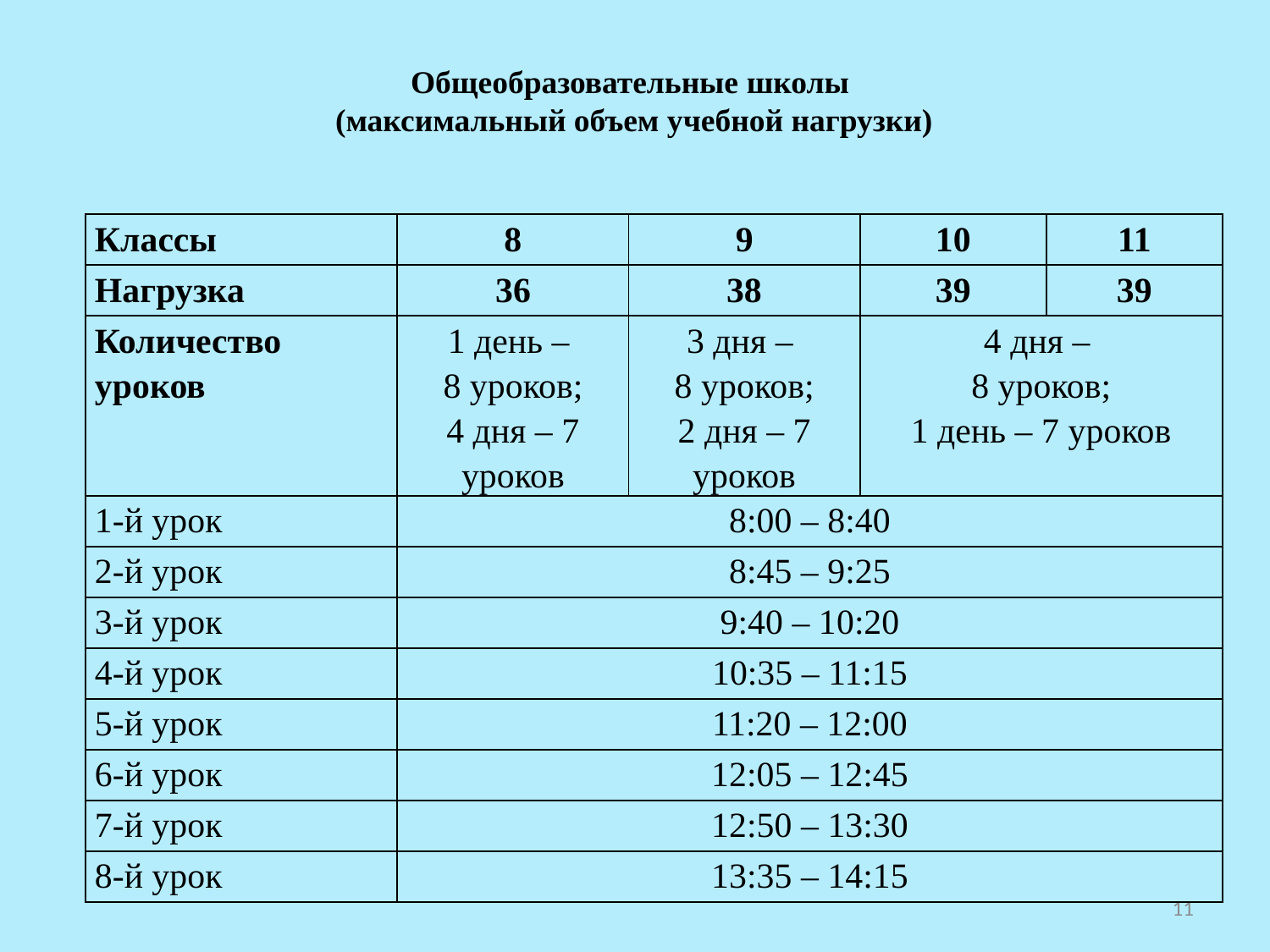

Общеобразовательные школы
(максимальный объем учебной нагрузки)
| Классы | 8 | 9 | 10 | 11 |
| --- | --- | --- | --- | --- |
| Нагрузка | 36 | 38 | 39 | 39 |
| Количество уроков | 1 день – 8 уроков; 4 дня – 7 уроков | 3 дня – 8 уроков; 2 дня – 7 уроков | 4 дня – 8 уроков; 1 день – 7 уроков |  |
| 1-й урок | 8:00 – 8:40 |  |  |  |
| 2-й урок | 8:45 – 9:25 |  |  |  |
| 3-й урок | 9:40 – 10:20 |  |  |  |
| 4-й урок | 10:35 – 11:15 |  |  |  |
| 5-й урок | 11:20 – 12:00 |  |  |  |
| 6-й урок | 12:05 – 12:45 |  |  |  |
| 7-й урок | 12:50 – 13:30 |  |  |  |
| 8-й урок | 13:35 – 14:15 |  |  |  |
11